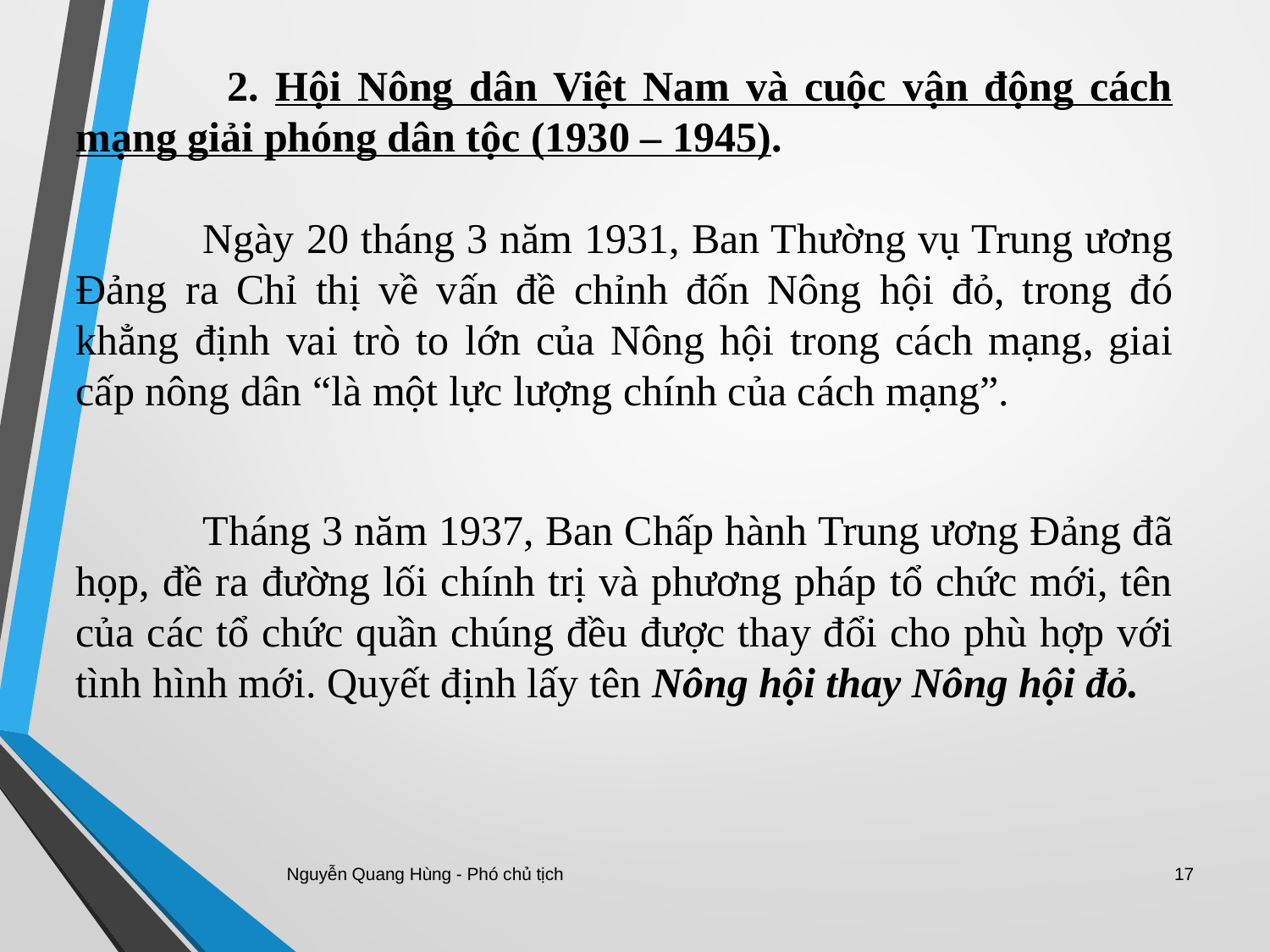

2. Hội Nông dân Việt Nam và cuộc vận động cách mạng giải phóng dân tộc (1930 – 1945).

	Ngày 20 tháng 3 năm 1931, Ban Thường vụ Trung ương Đảng ra Chỉ thị về vấn đề chỉnh đốn Nông hội đỏ, trong đó khẳng định vai trò to lớn của Nông hội trong cách mạng, giai cấp nông dân “là một lực lượng chính của cách mạng”.
	Tháng 3 năm 1937, Ban Chấp hành Trung ương Đảng đã họp, đề ra đường lối chính trị và phương pháp tổ chức mới, tên của các tổ chức quần chúng đều được thay đổi cho phù hợp với tình hình mới. Quyết định lấy tên Nông hội thay Nông hội đỏ.
Nguyễn Quang Hùng - Phó chủ tịch
17